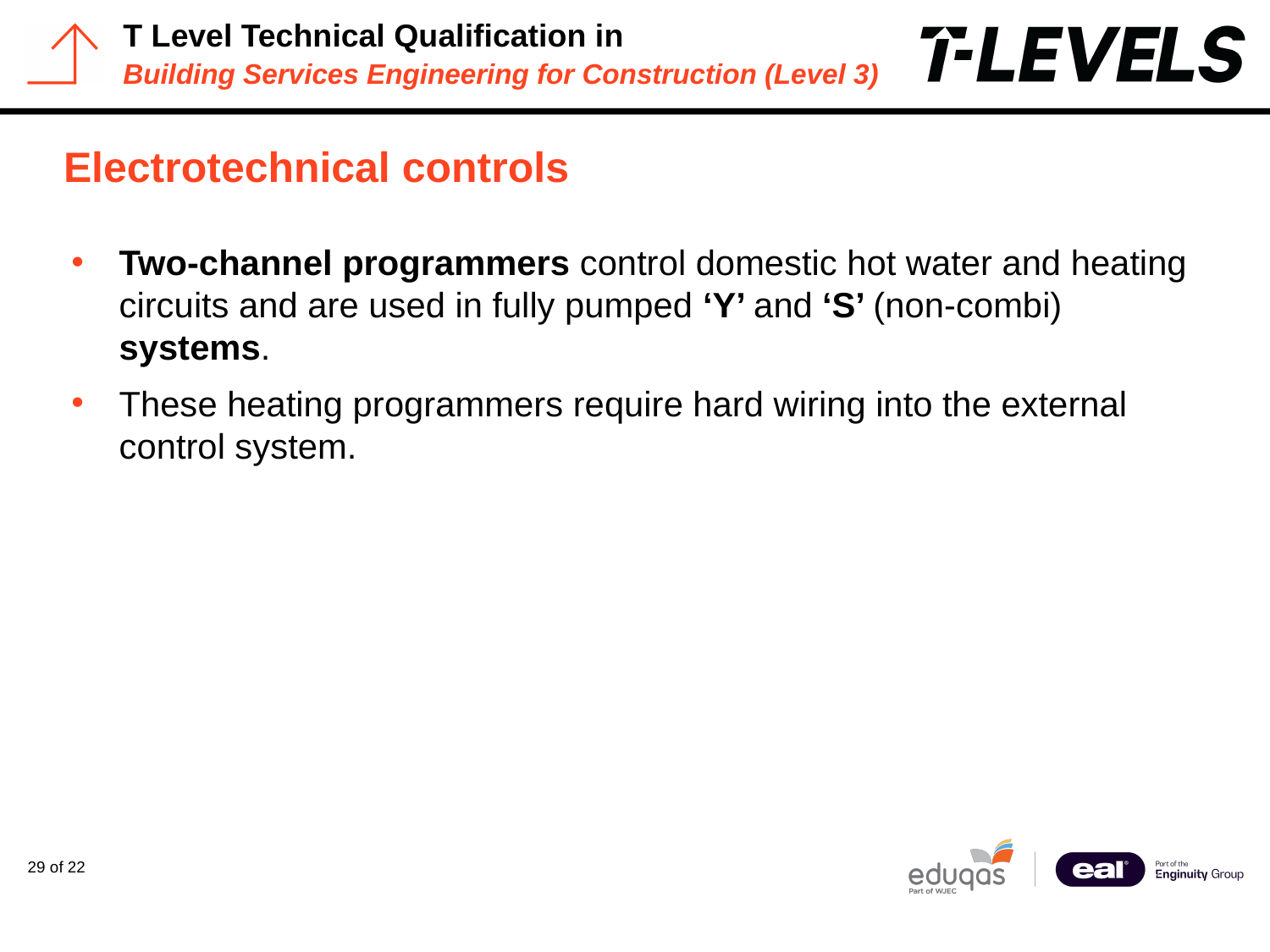

# Electrotechnical controls
Two-channel programmers control domestic hot water and heating circuits and are used in fully pumped ‘Y’ and ‘S’ (non-combi) systems.
These heating programmers require hard wiring into the external control system.